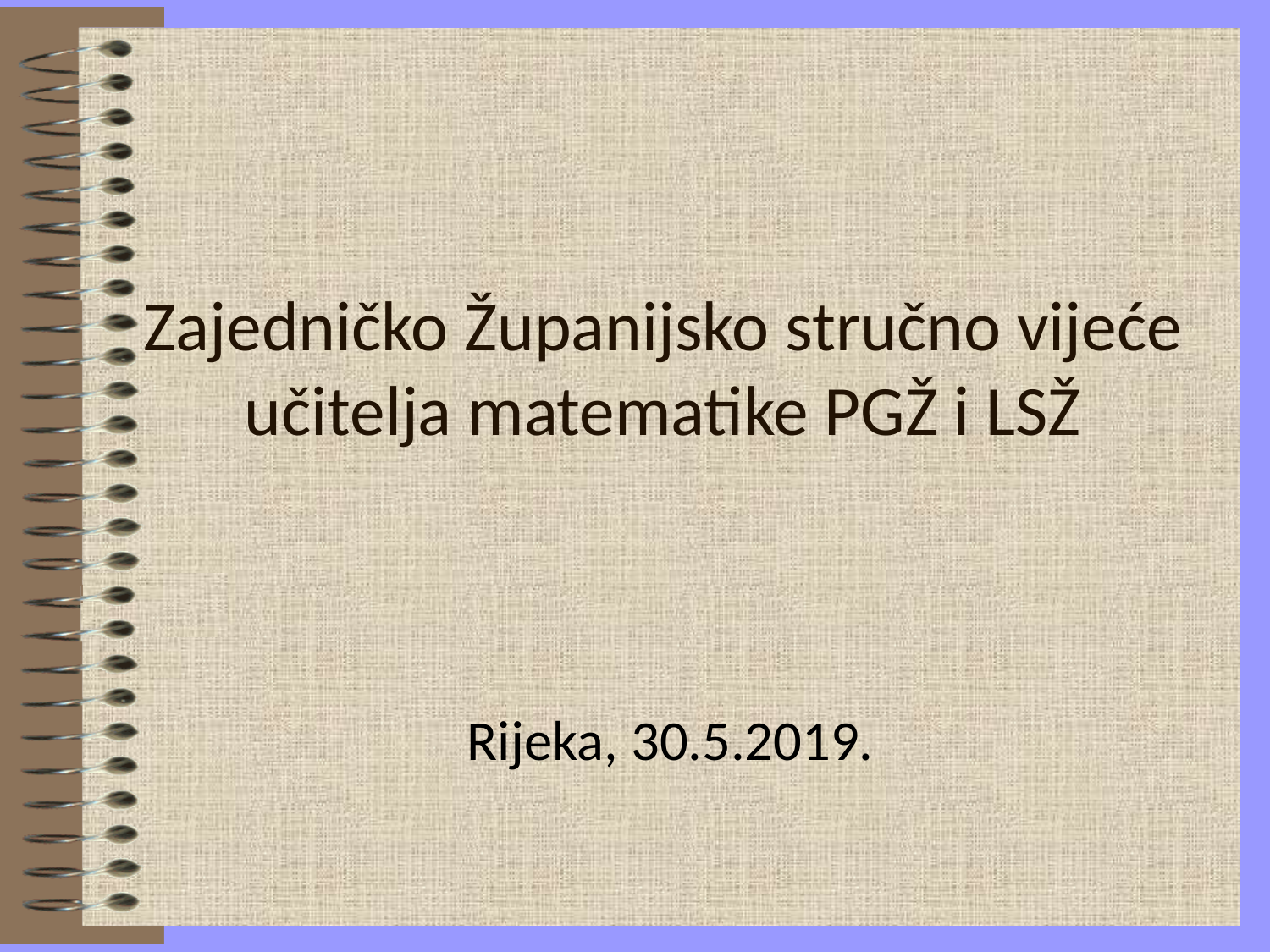

# Zajedničko Županijsko stručno vijeće učitelja matematike PGŽ i LSŽ

Rijeka, 30.5.2019.